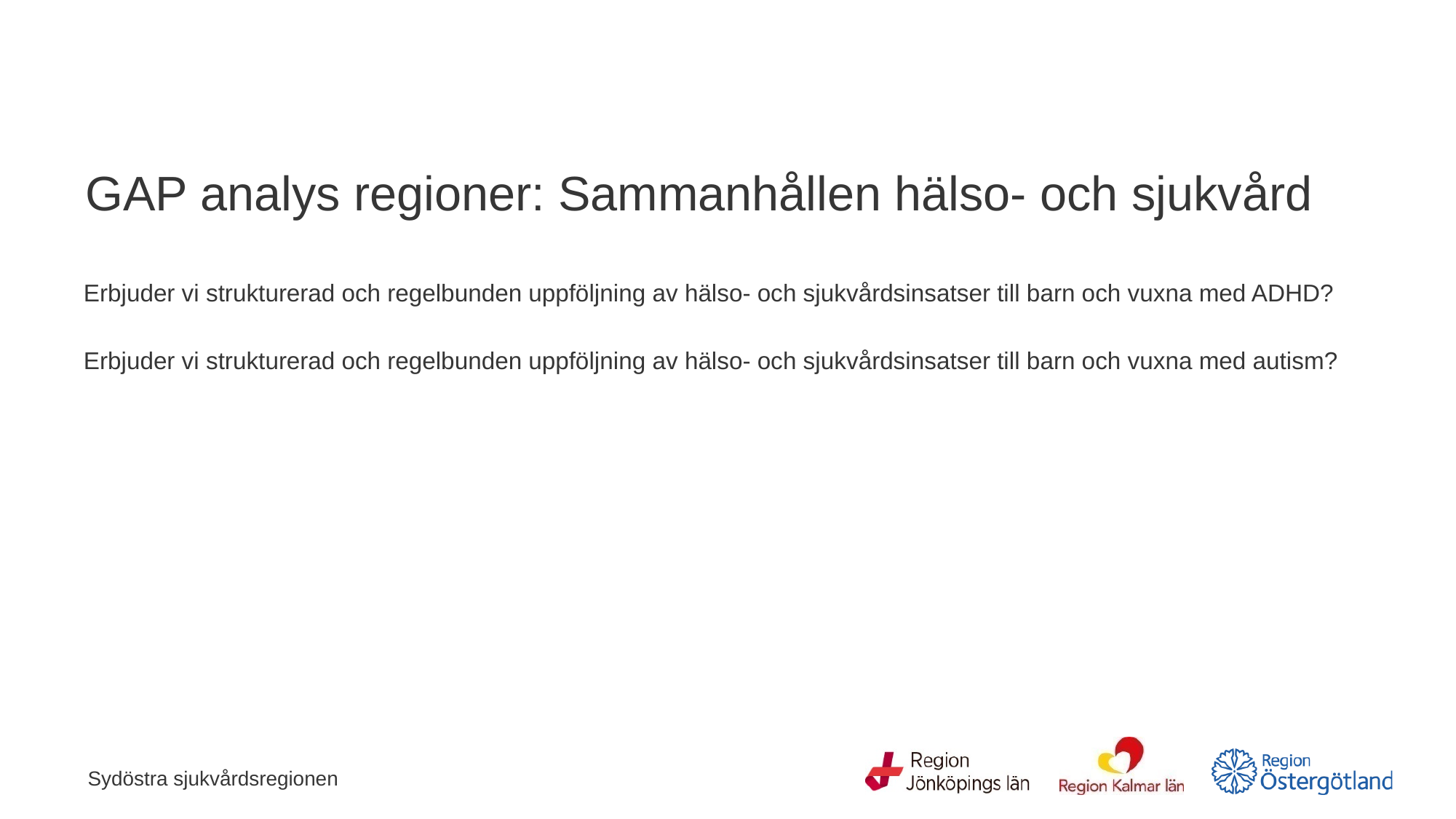

# GAP analys regioner: Sammanhållen hälso- och sjukvård
Erbjuder vi strukturerad och regelbunden uppföljning av hälso- och sjukvårdsinsatser till barn och vuxna med ADHD?

Erbjuder vi strukturerad och regelbunden uppföljning av hälso- och sjukvårdsinsatser till barn och vuxna med autism?